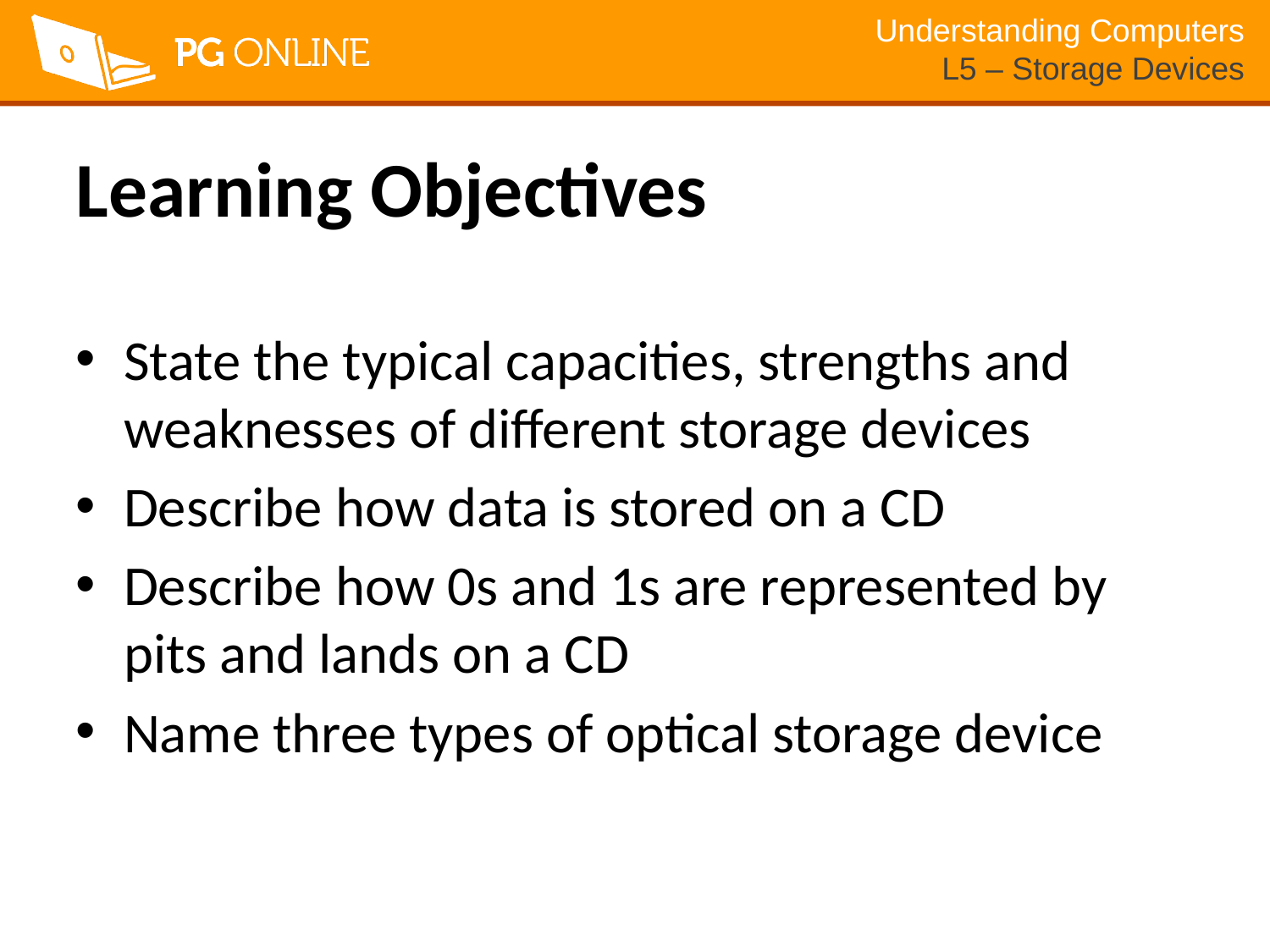

# Learning Objectives
State the typical capacities, strengths and weaknesses of different storage devices
Describe how data is stored on a CD
Describe how 0s and 1s are represented by pits and lands on a CD
Name three types of optical storage device